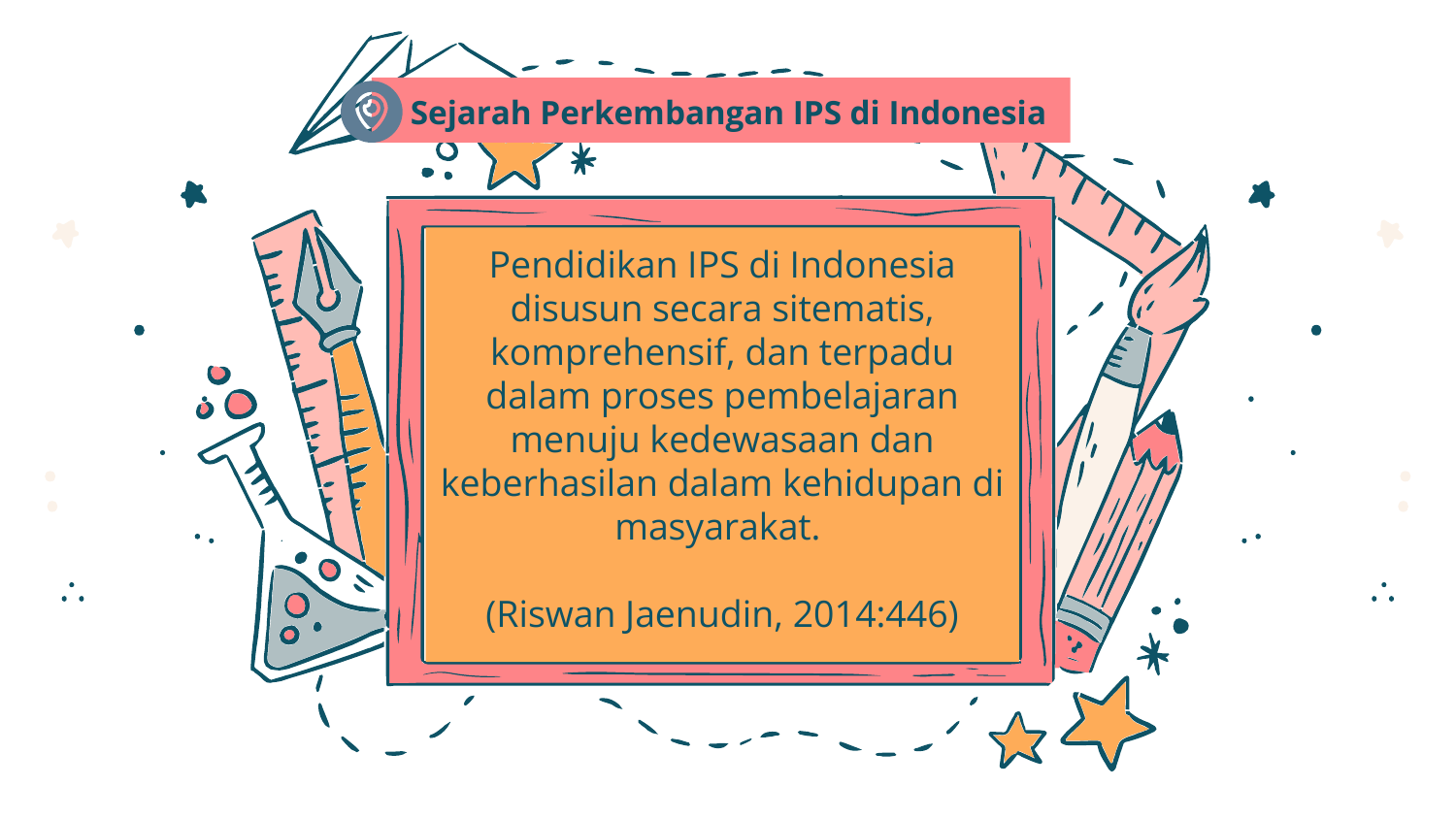

Sejarah Perkembangan IPS di Indonesia

Pendidikan IPS di Indonesia disusun secara sitematis, komprehensif, dan terpadu dalam proses pembelajaran menuju kedewasaan dan keberhasilan dalam kehidupan di masyarakat.

(Riswan Jaenudin, 2014:446)